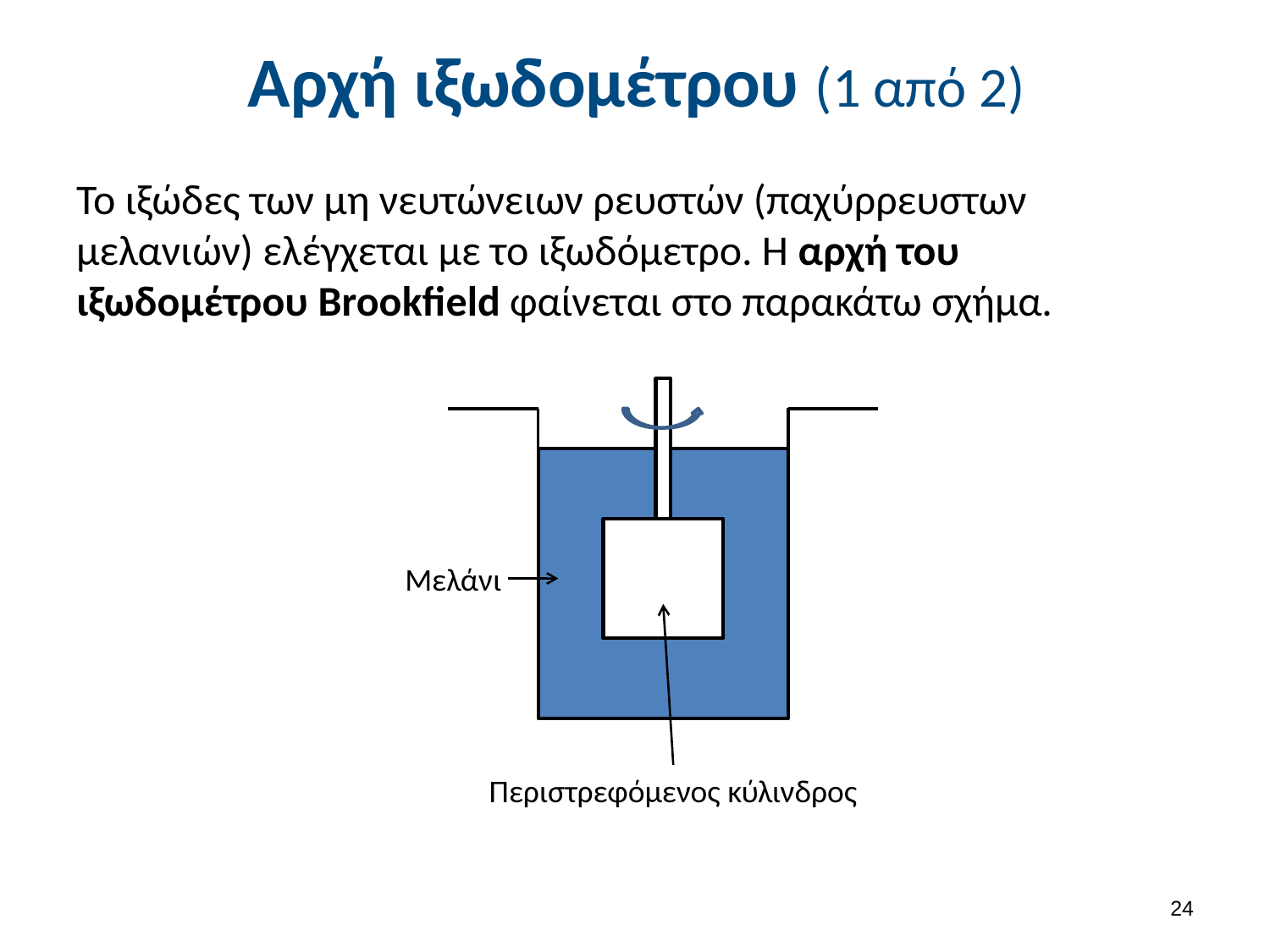

Αρχή ιξωδομέτρου (1 από 2)
Το ιξώδες των μη νευτώνειων ρευστών (παχύρρευστων μελανιών) ελέγχεται με το ιξωδόμετρο. Η αρχή του ιξωδομέτρου Brookfield φαίνεται στο παρακάτω σχήμα.

Μελάνι
Περιστρεφόμενος κύλινδρος
24